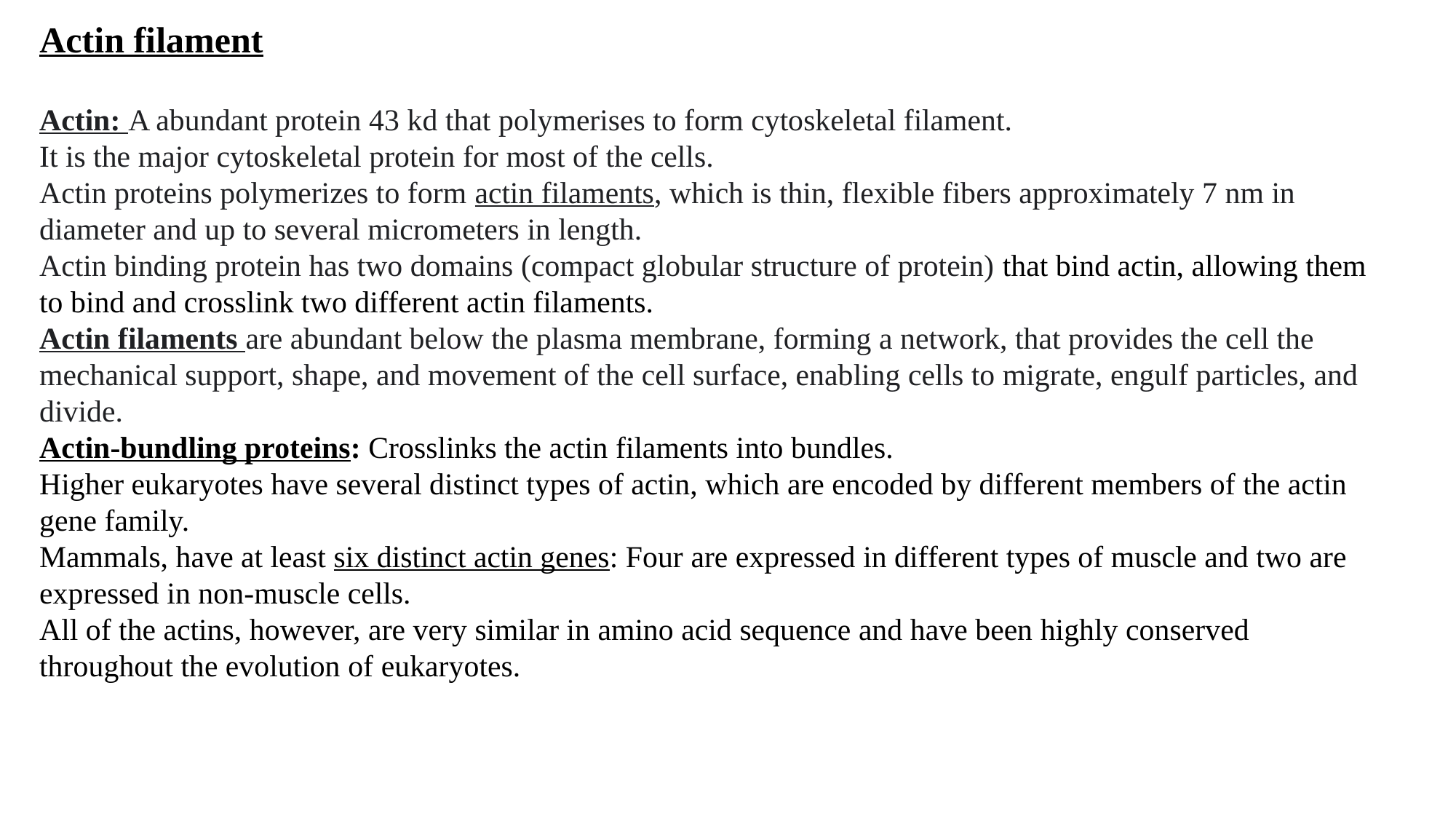

Actin filament
Actin: A abundant protein 43 kd that polymerises to form cytoskeletal filament.
It is the major cytoskeletal protein for most of the cells.
Actin proteins polymerizes to form actin filaments, which is thin, flexible fibers approximately 7 nm in diameter and up to several micrometers in length.
Actin binding protein has two domains (compact globular structure of protein) that bind actin, allowing them to bind and crosslink two different actin filaments.
Actin filaments are abundant below the plasma membrane, forming a network, that provides the cell the mechanical support, shape, and movement of the cell surface, enabling cells to migrate, engulf particles, and divide.
Actin-bundling proteins: Crosslinks the actin filaments into bundles.
Higher eukaryotes have several distinct types of actin, which are encoded by different members of the actin gene family.
Mammals, have at least six distinct actin genes: Four are expressed in different types of muscle and two are expressed in non-muscle cells.
All of the actins, however, are very similar in amino acid sequence and have been highly conserved throughout the evolution of eukaryotes.